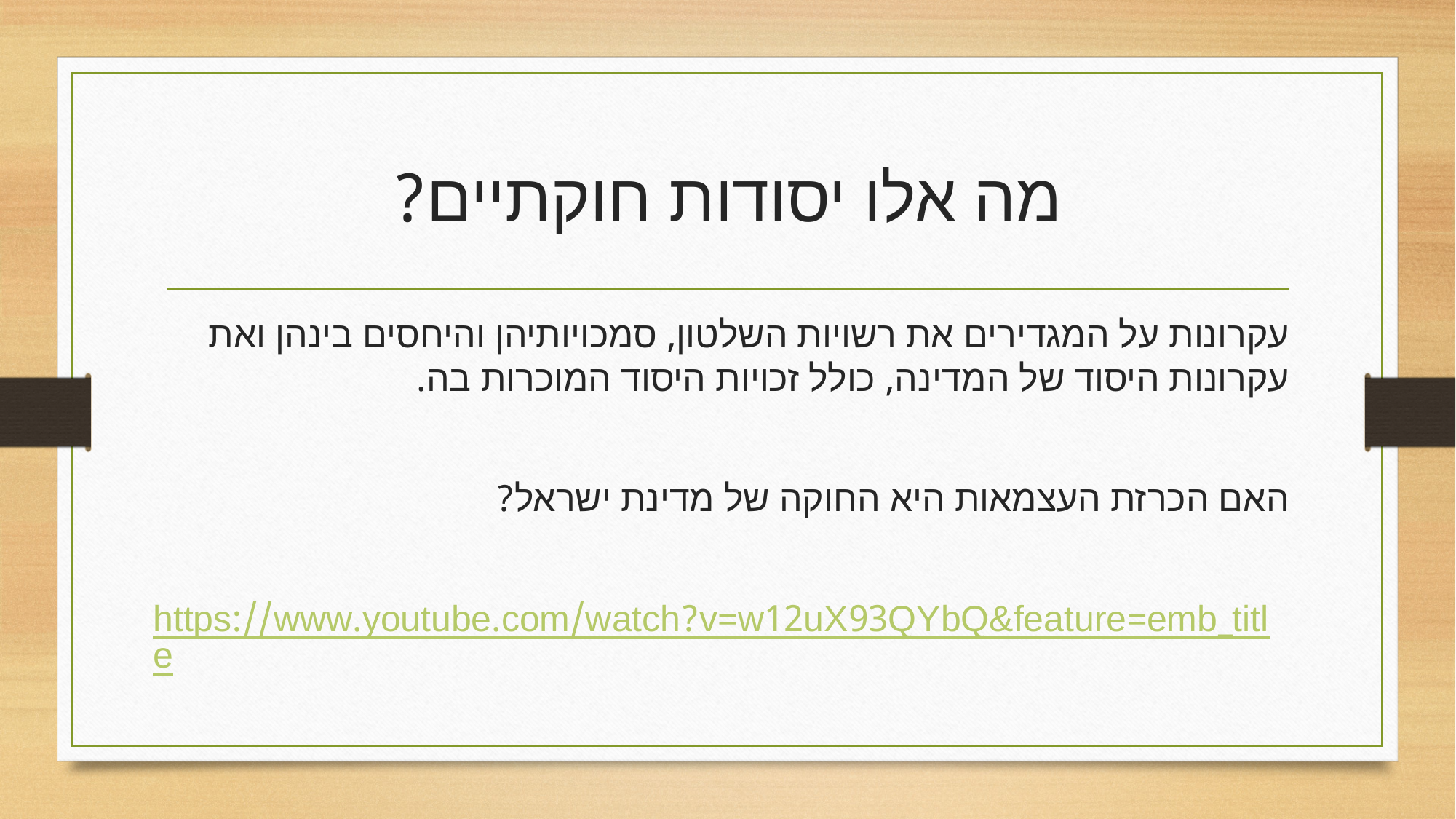

# מה אלו יסודות חוקתיים?
עקרונות על המגדירים את רשויות השלטון, סמכויותיהן והיחסים בינהן ואת עקרונות היסוד של המדינה, כולל זכויות היסוד המוכרות בה.

האם הכרזת העצמאות היא החוקה של מדינת ישראל?

https://www.youtube.com/watch?v=w12uX93QYbQ&feature=emb_title